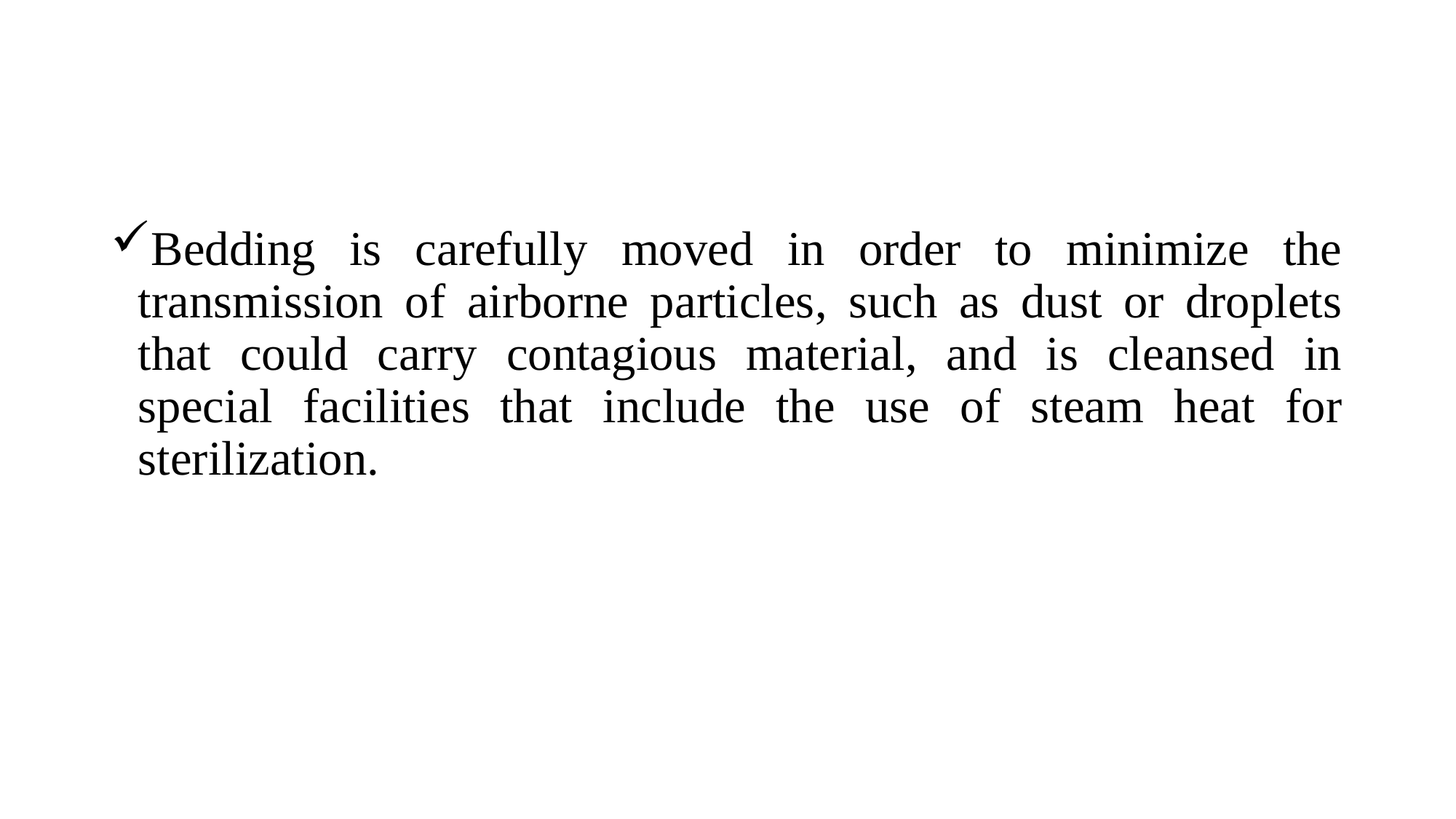

Bedding is carefully moved in order to minimize the transmission of airborne particles, such as dust or droplets that could carry contagious material, and is cleansed in special facilities that include the use of steam heat for sterilization.